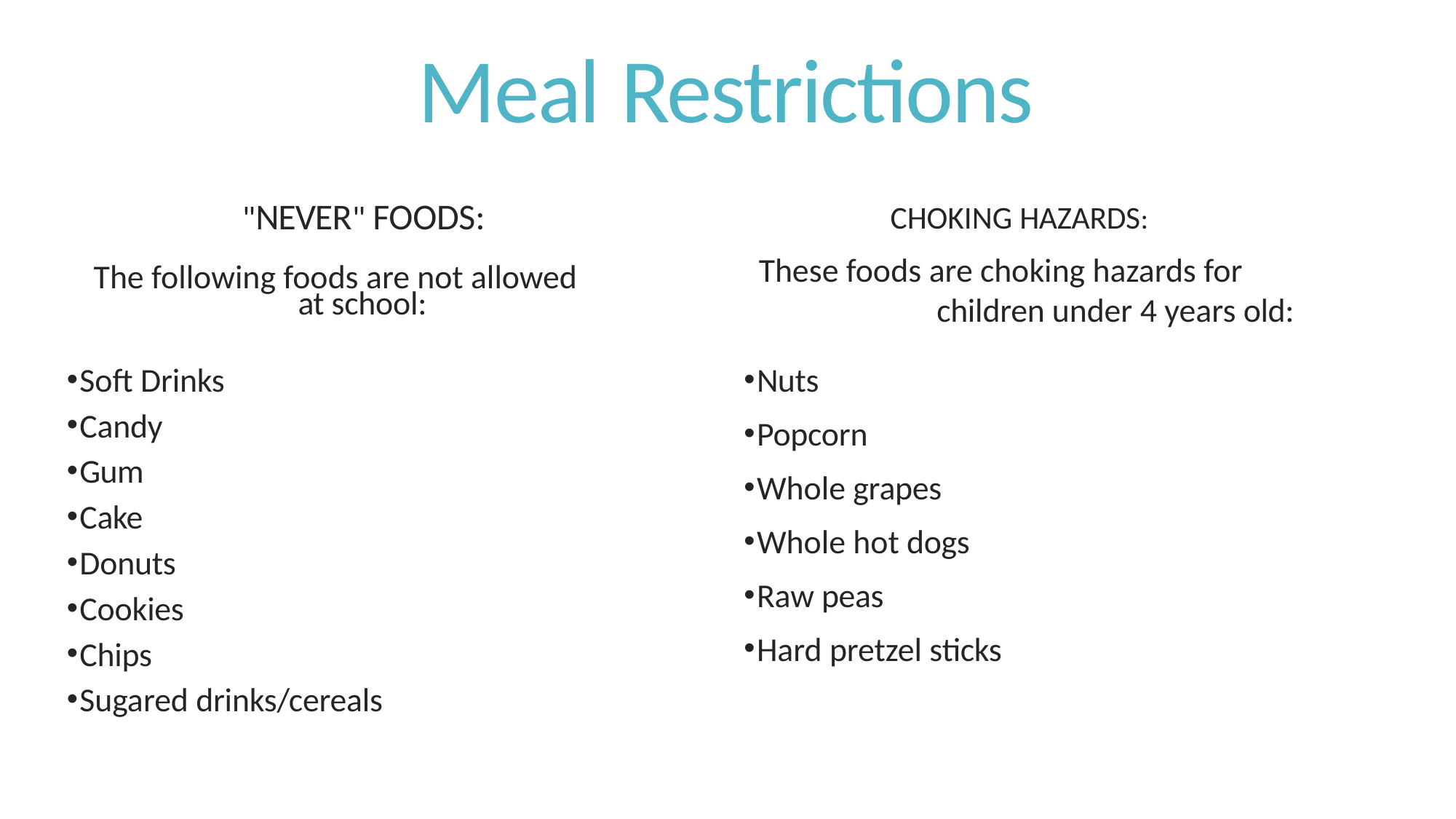

# Meal Restrictions
"NEVER" FOODS:	CHOKING HAZARDS:
These foods are choking hazards for children under 4 years old:
The following foods are not allowed at school:
Nuts
Popcorn
Whole grapes
Whole hot dogs
Raw peas
Hard pretzel sticks
Soft Drinks
Candy
Gum
Cake
Donuts
Cookies
Chips
Sugared drinks/cereals